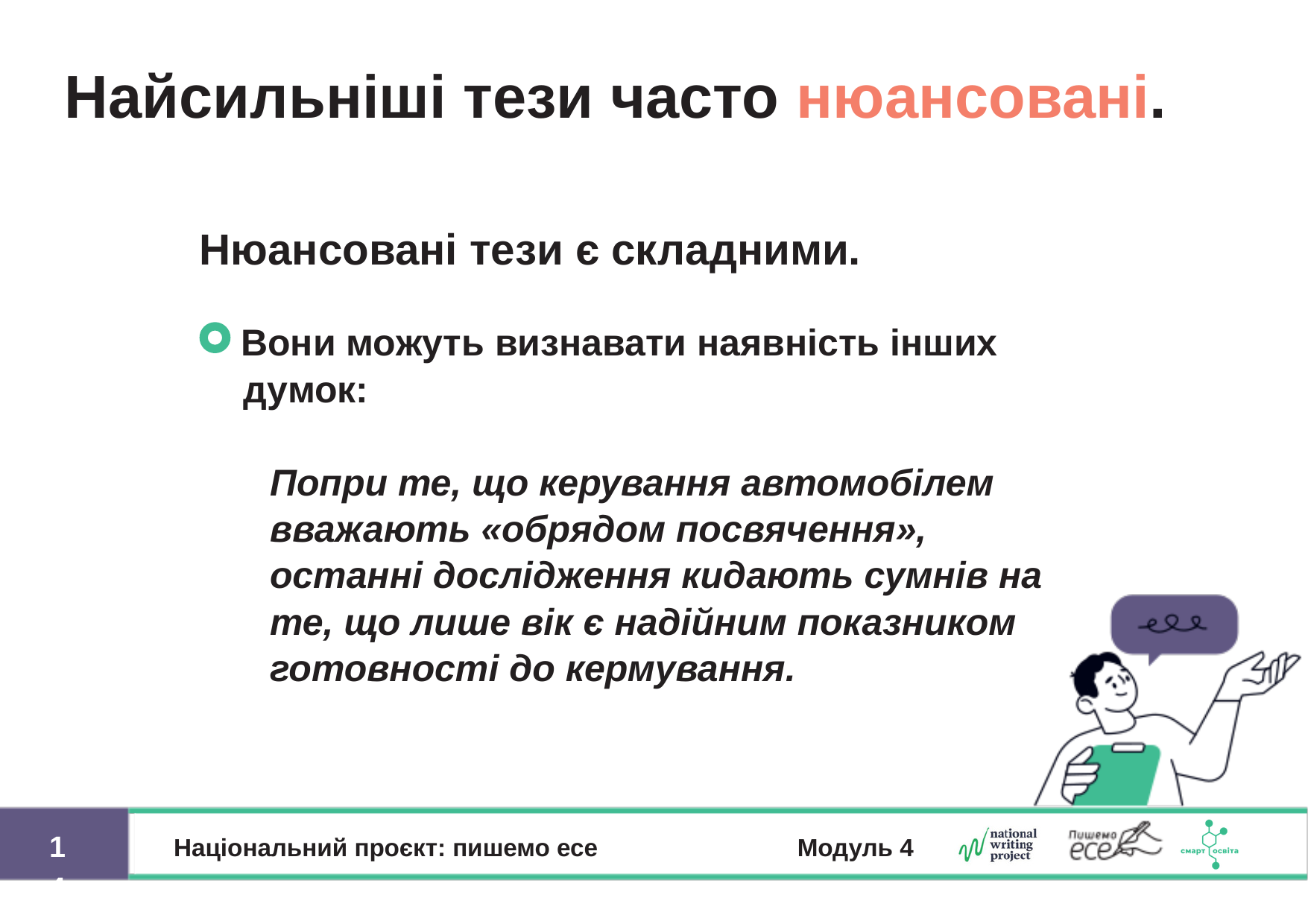

Найсильніші тези часто нюансовані.
Нюансовані тези є складними.

 Вони можуть визнавати наявність інших
думок:
Попри те, що керування автомобілем вважають «обрядом посвячення», останні дослідження кидають сумнів на те, що лише вік є надійним показником готовності до кермування.

14

Національний проєкт: пишемо есе
Модуль 4